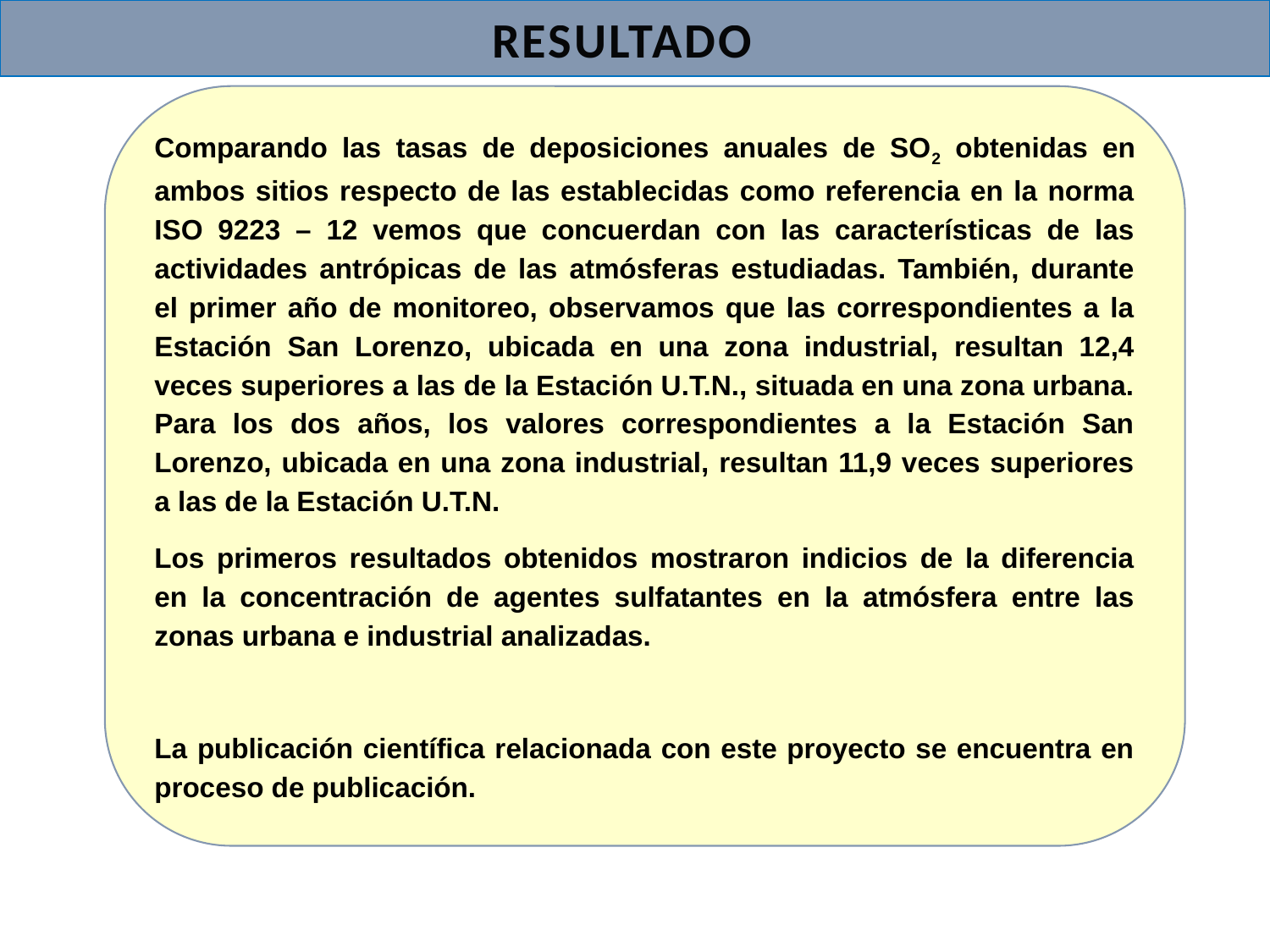

RESULTADOS

Comparando las tasas de deposiciones anuales de SO2 obtenidas en ambos sitios respecto de las establecidas como referencia en la norma ISO 9223 – 12 vemos que concuerdan con las características de las actividades antrópicas de las atmósferas estudiadas. También, durante el primer año de monitoreo, observamos que las correspondientes a la Estación San Lorenzo, ubicada en una zona industrial, resultan 12,4 veces superiores a las de la Estación U.T.N., situada en una zona urbana. Para los dos años, los valores correspondientes a la Estación San Lorenzo, ubicada en una zona industrial, resultan 11,9 veces superiores a las de la Estación U.T.N.
Los primeros resultados obtenidos mostraron indicios de la diferencia en la concentración de agentes sulfatantes en la atmósfera entre las zonas urbana e industrial analizadas.

La publicación científica relacionada con este proyecto se encuentra en proceso de publicación.